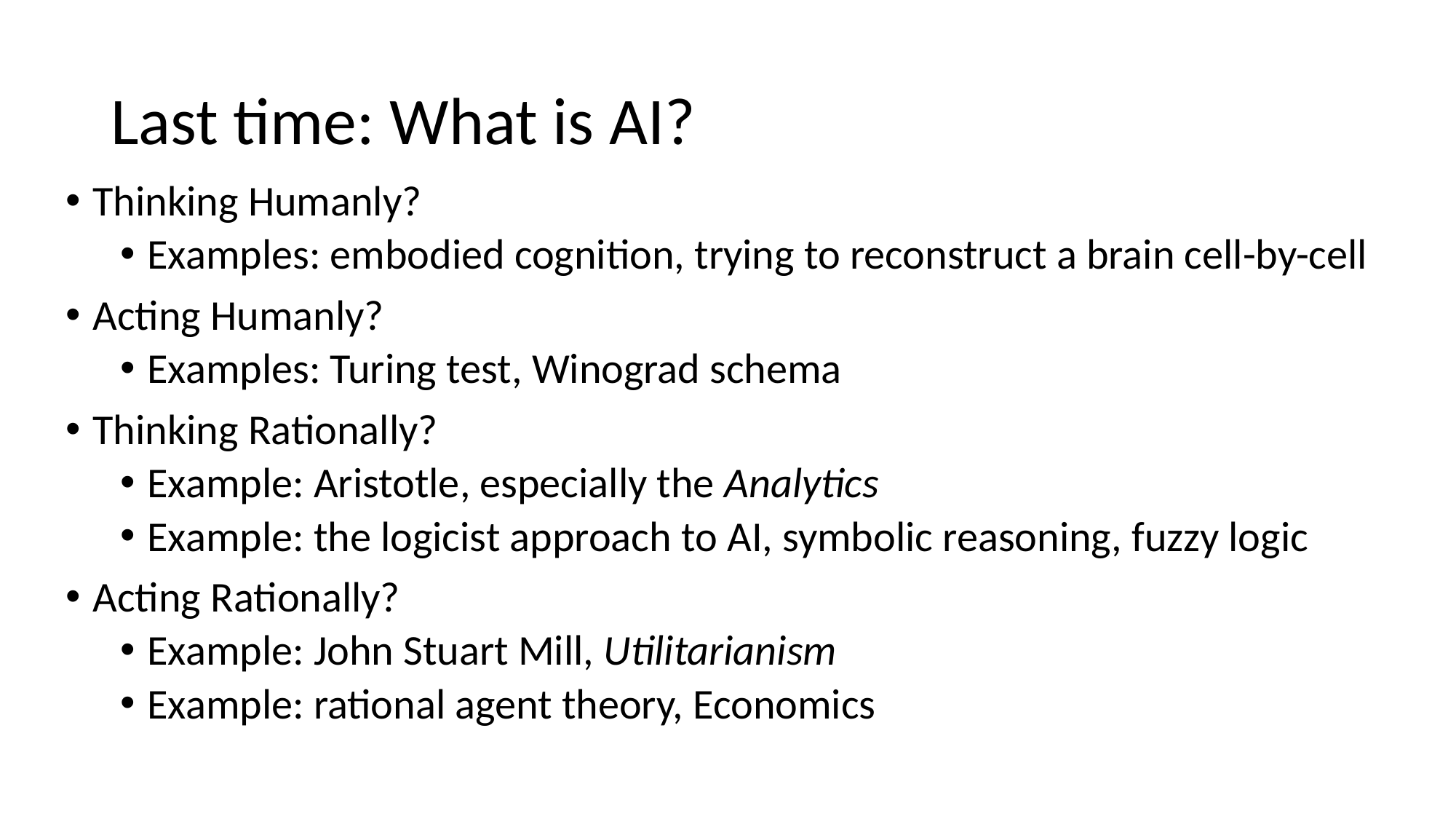

# Last time: What is AI?
Thinking Humanly?
Examples: embodied cognition, trying to reconstruct a brain cell-by-cell
Acting Humanly?
Examples: Turing test, Winograd schema
Thinking Rationally?
Example: Aristotle, especially the Analytics
Example: the logicist approach to AI, symbolic reasoning, fuzzy logic
Acting Rationally?
Example: John Stuart Mill, Utilitarianism
Example: rational agent theory, Economics